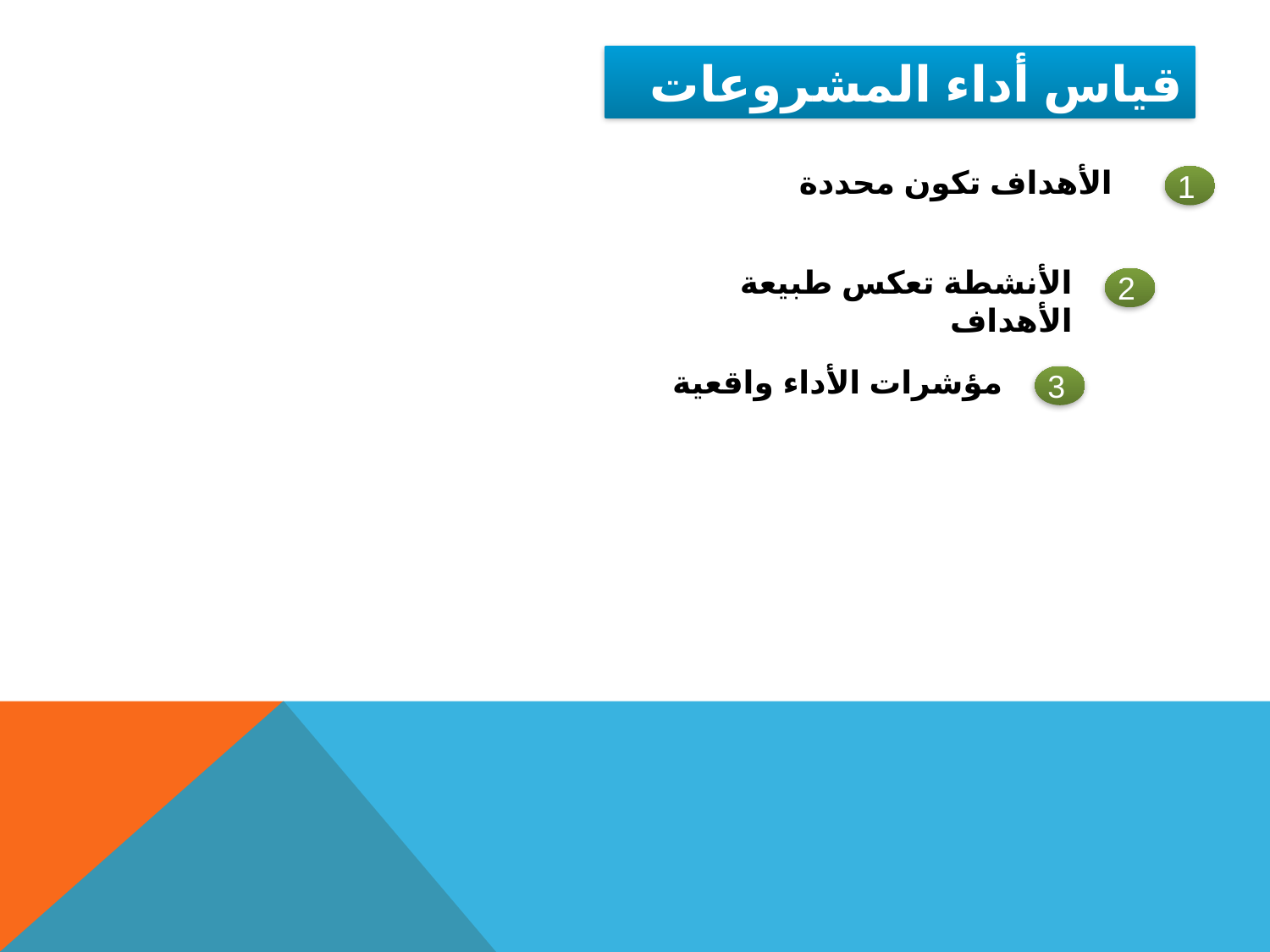

قياس أداء المشروعات
الأهداف تكون محددة
1
الأنشطة تعكس طبيعة الأهداف
2
مؤشرات الأداء واقعية
3